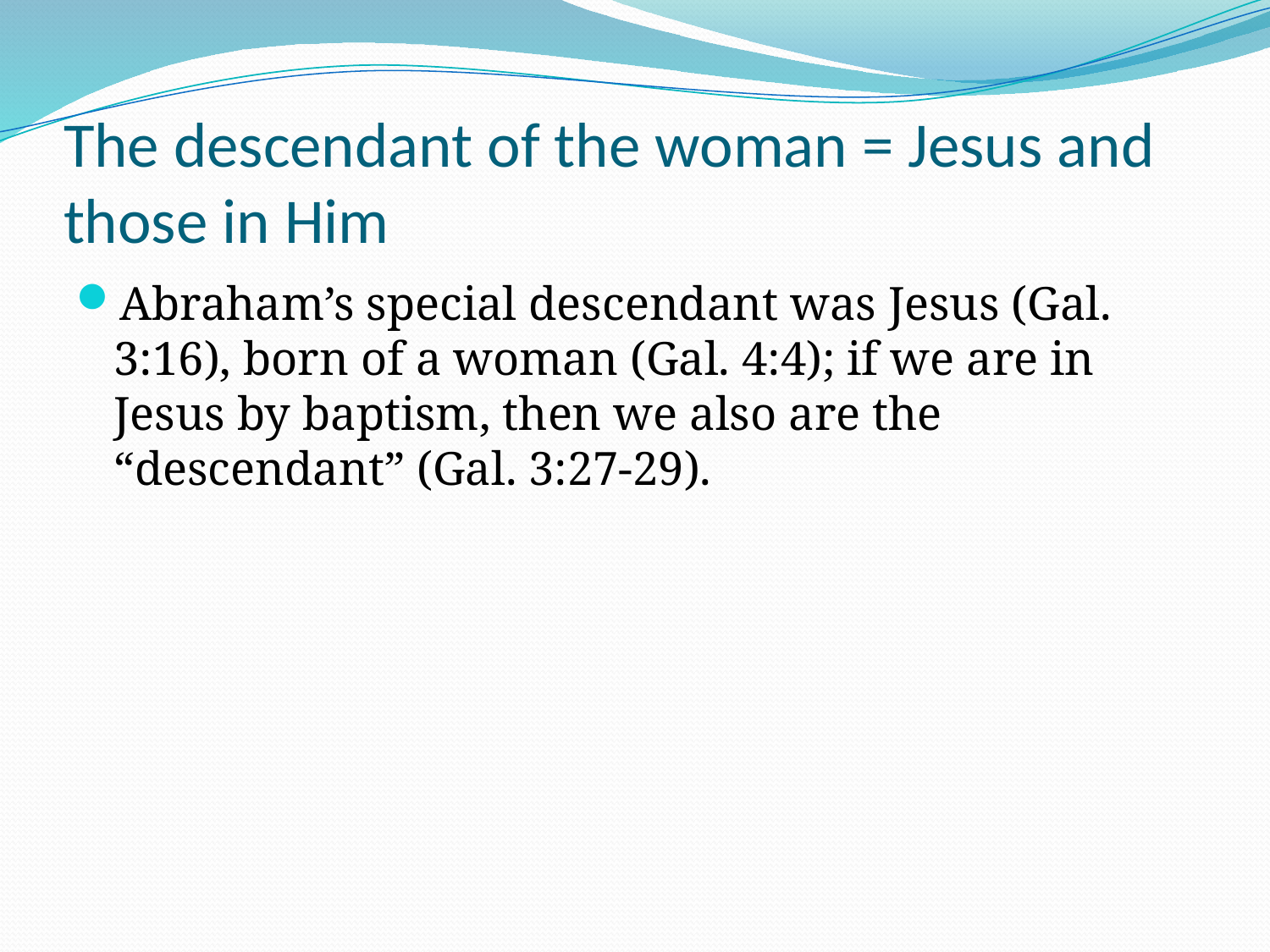

# The descendant of the woman = Jesus and those in Him
Abraham’s special descendant was Jesus (Gal. 3:16), born of a woman (Gal. 4:4); if we are in Jesus by baptism, then we also are the “descendant” (Gal. 3:27-29).